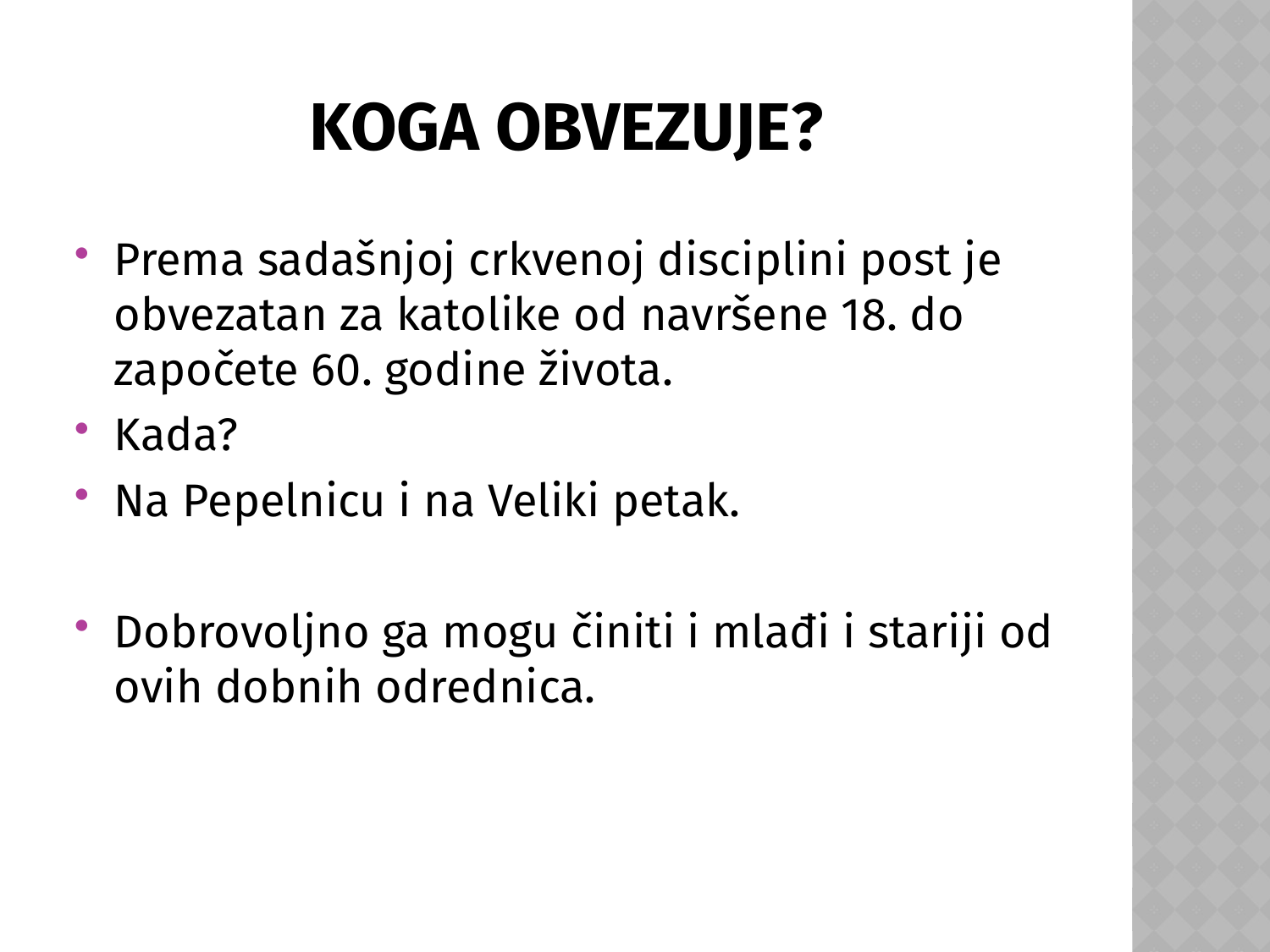

# Koga obvezuje?
Prema sadašnjoj crkvenoj disciplini post je obvezatan za katolike od navršene 18. do započete 60. godine života.
Kada?
Na Pepelnicu i na Veliki petak.

Dobrovoljno ga mogu činiti i mlađi i stariji od ovih dobnih odrednica.